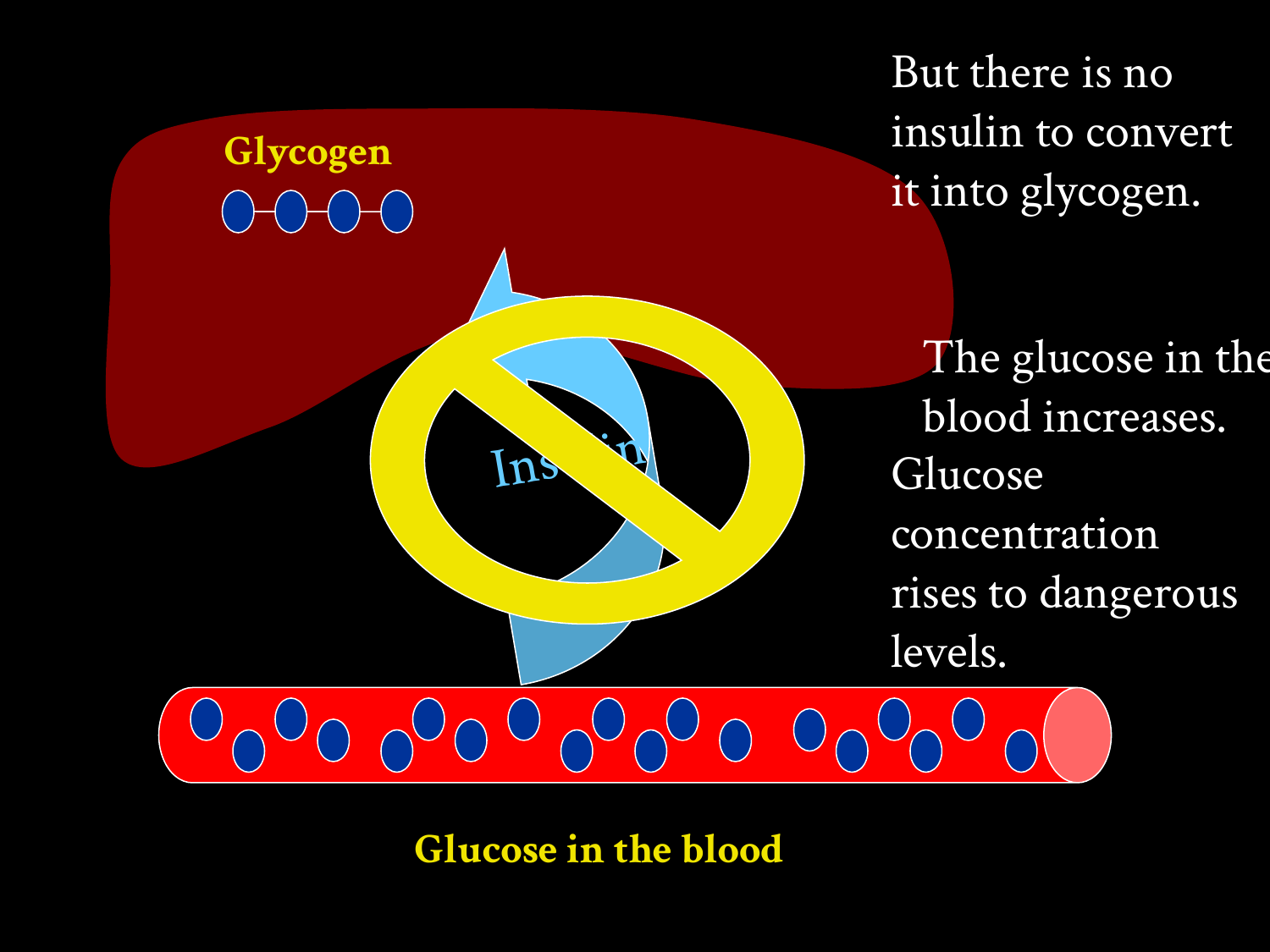

But there is no insulin to convert it into glycogen.

Glycogen

The glucose in the blood increases.
Insulin
Glucose concentration rises to dangerous levels.

Glucose in the blood